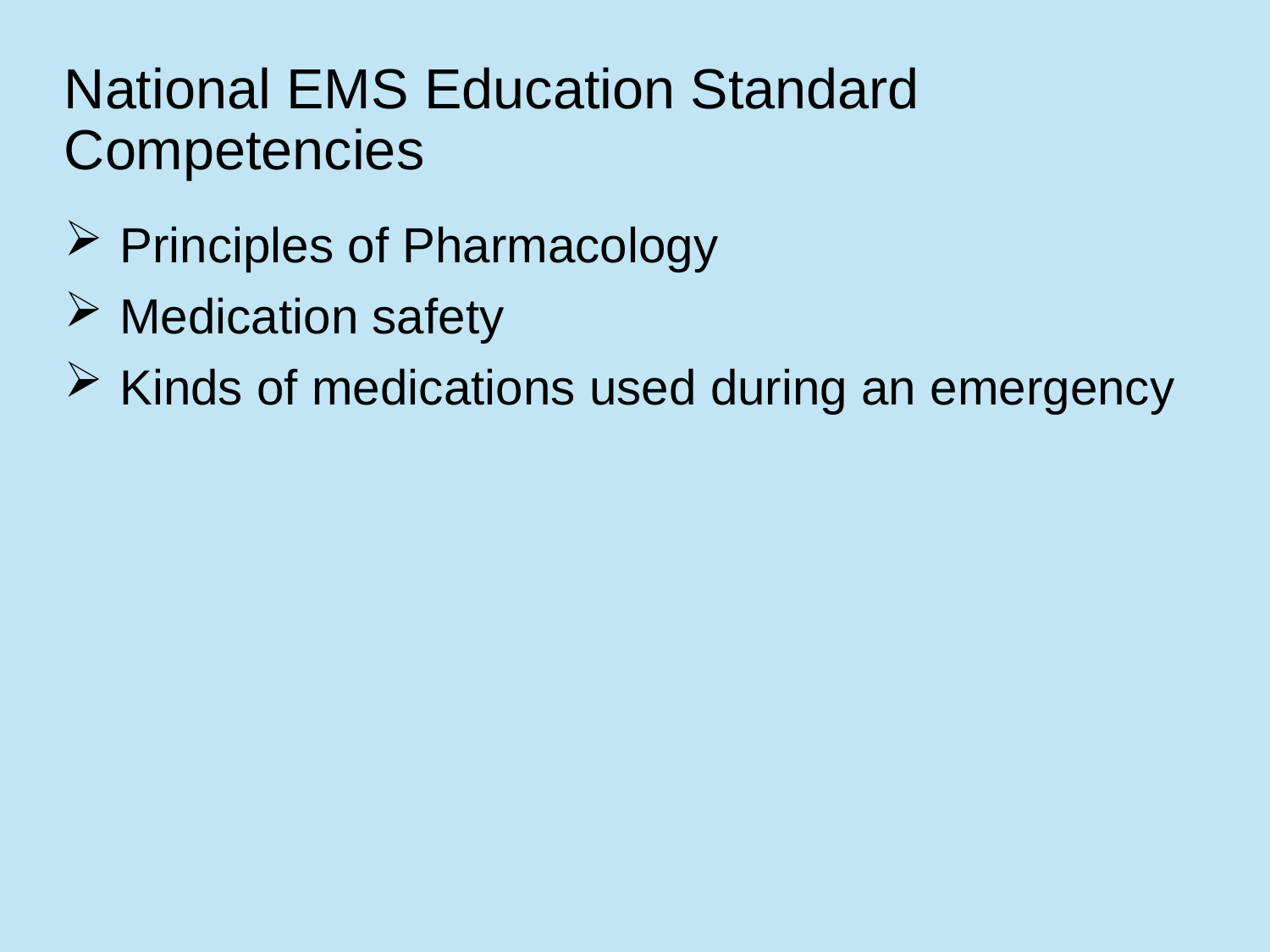

# National EMS Education Standard Competencies
Principles of Pharmacology
Medication safety
Kinds of medications used during an emergency